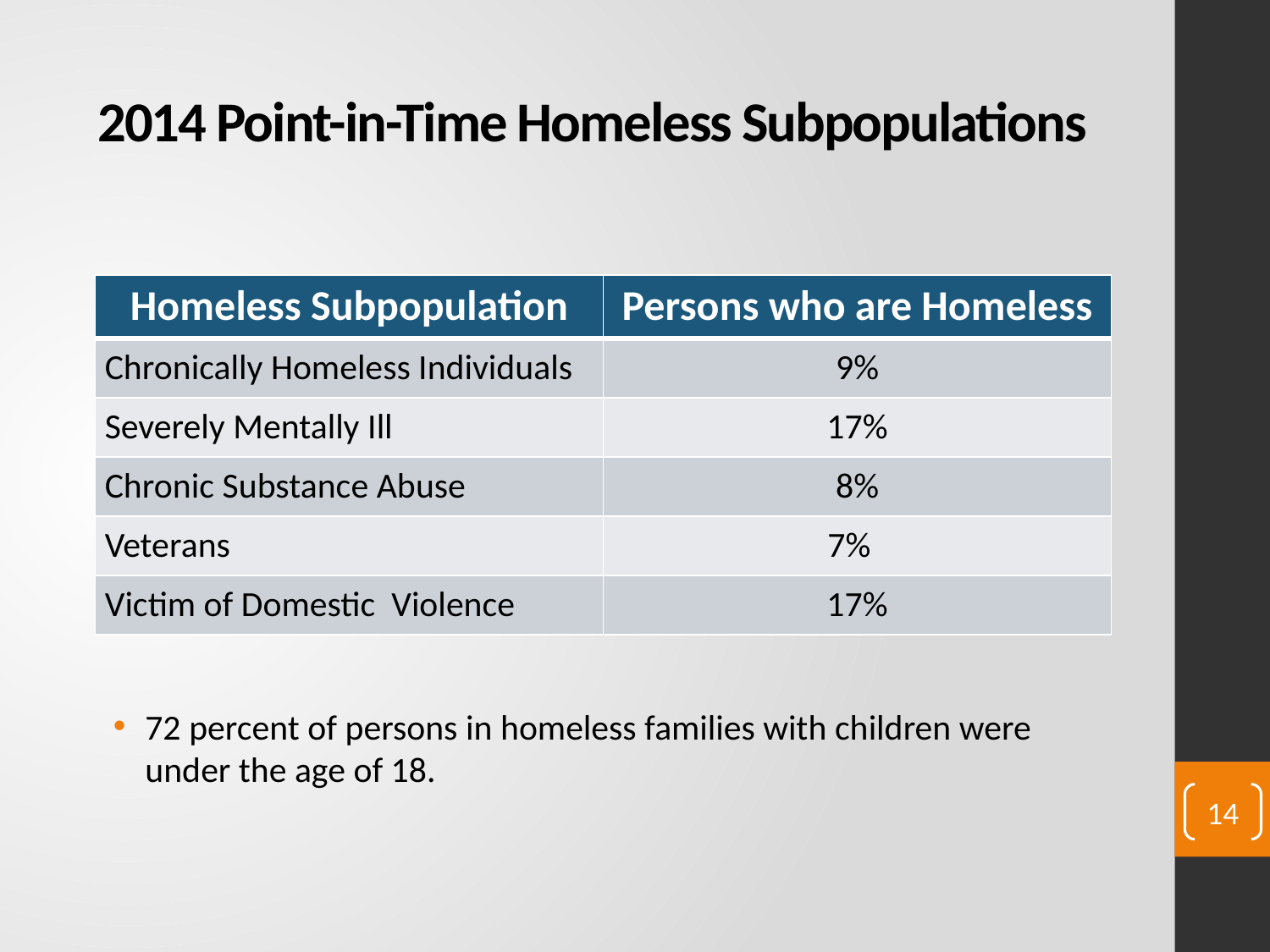

# 2014 Point-in-Time Homeless Subpopulations
| Homeless Subpopulation | Persons who are Homeless |
| --- | --- |
| Chronically Homeless Individuals | 9% |
| Severely Mentally Ill | 17% |
| Chronic Substance Abuse | 8% |
| Veterans | 7% |
| Victim of Domestic Violence | 17% |
72 percent of persons in homeless families with children were under the age of 18.

14